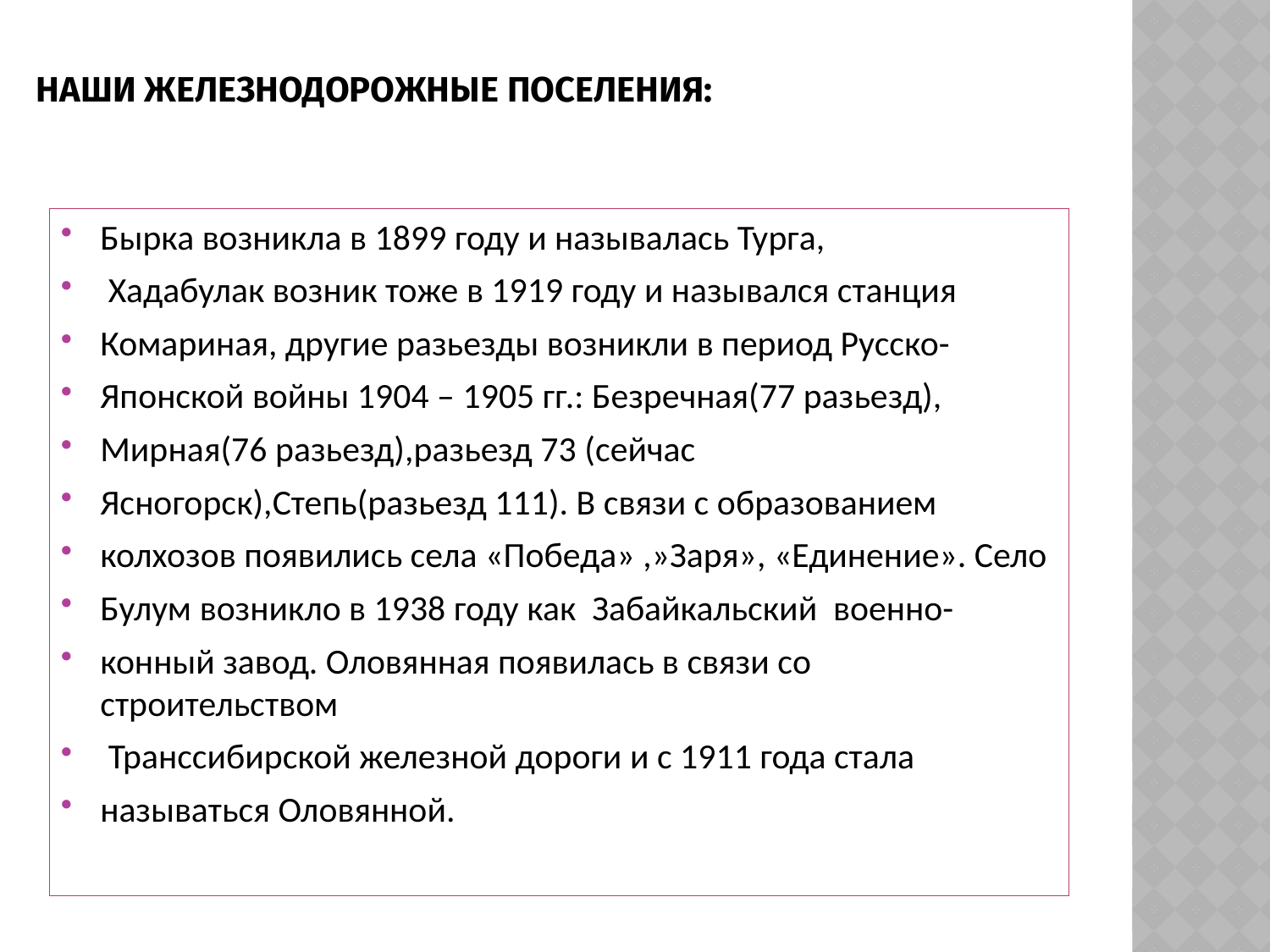

# Наши железнодорожные поселения:
Бырка возникла в 1899 году и называлась Турга,
 Хадабулак возник тоже в 1919 году и назывался станция
Комариная, другие разьезды возникли в период Русско-
Японской войны 1904 – 1905 гг.: Безречная(77 разьезд),
Мирная(76 разьезд),разьезд 73 (сейчас
Ясногорск),Степь(разьезд 111). В связи с образованием
колхозов появились села «Победа» ,»Заря», «Единение». Село
Булум возникло в 1938 году как  Забайкальский  военно-
конный завод. Оловянная появилась в связи со строительством
 Транссибирской железной дороги и с 1911 года стала
называться Оловянной.